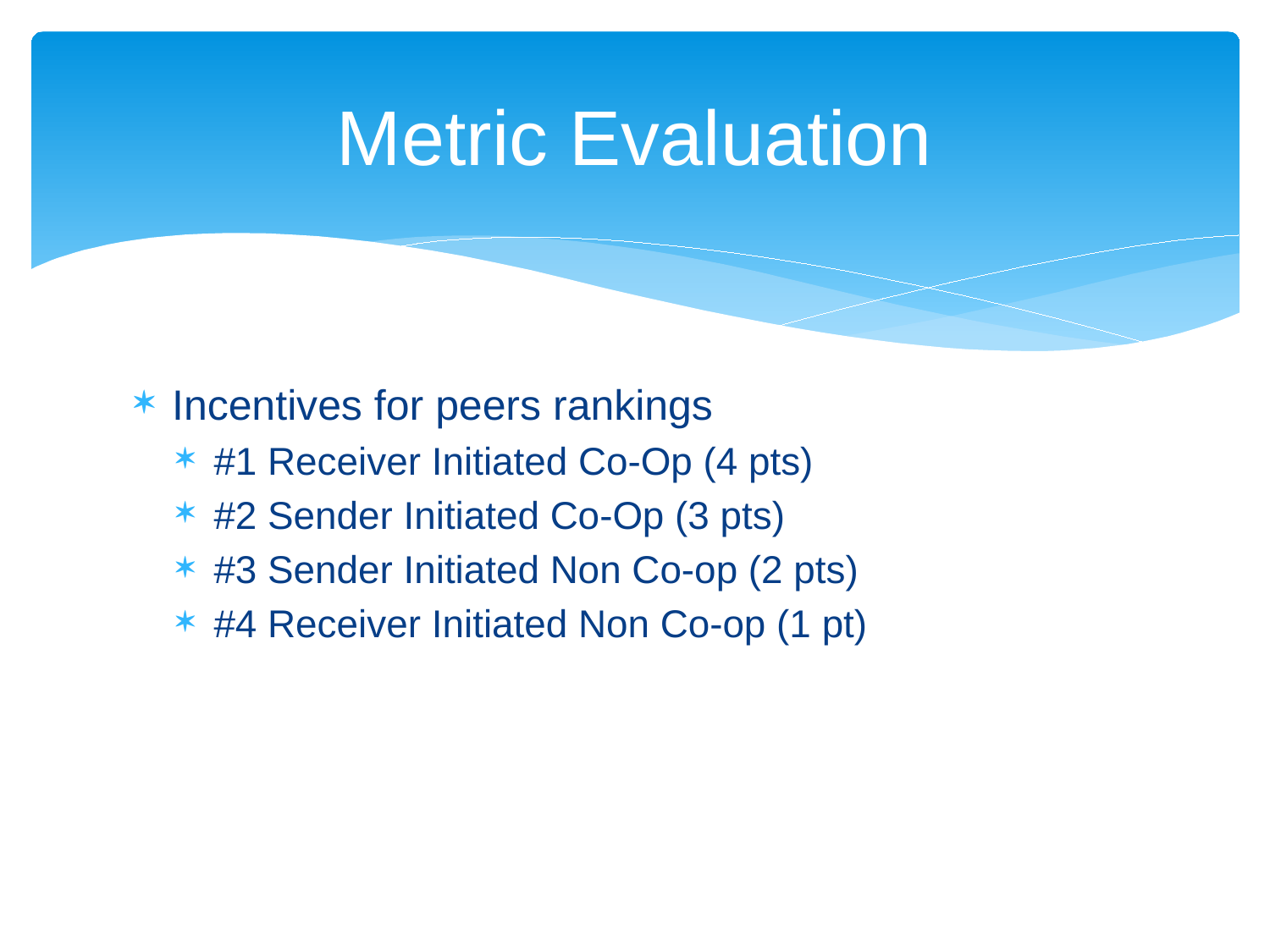

# Metric Evaluation
Incentives for peers rankings
#1 Receiver Initiated Co-Op (4 pts)
#2 Sender Initiated Co-Op (3 pts)
#3 Sender Initiated Non Co-op (2 pts)
#4 Receiver Initiated Non Co-op (1 pt)